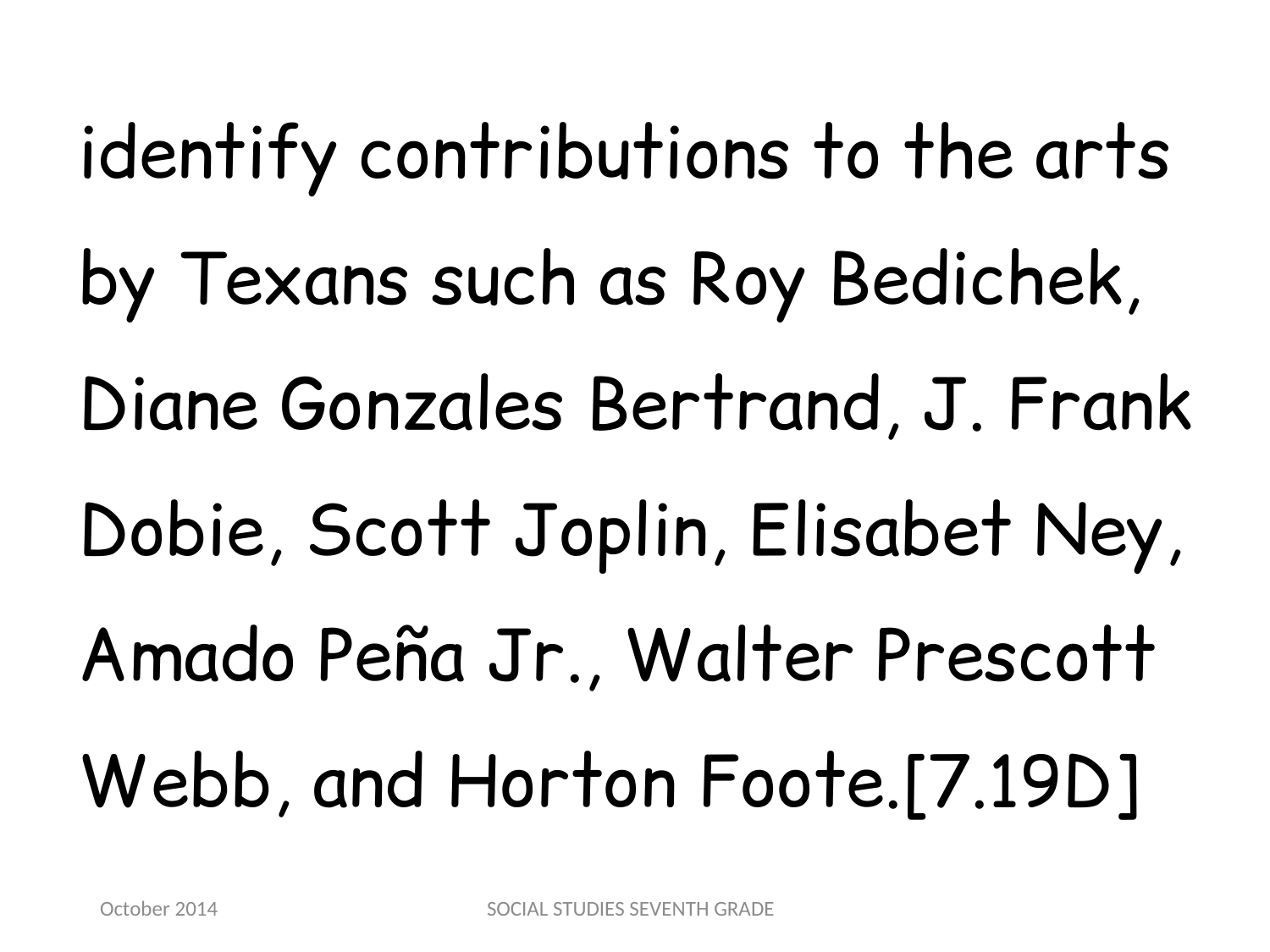

identify contributions to the arts by Texans such as Roy Bedichek, Diane Gonzales Bertrand, J. Frank Dobie, Scott Joplin, Elisabet Ney, Amado Peña Jr., Walter Prescott Webb, and Horton Foote.[7.19D]
October 2014
SOCIAL STUDIES SEVENTH GRADE